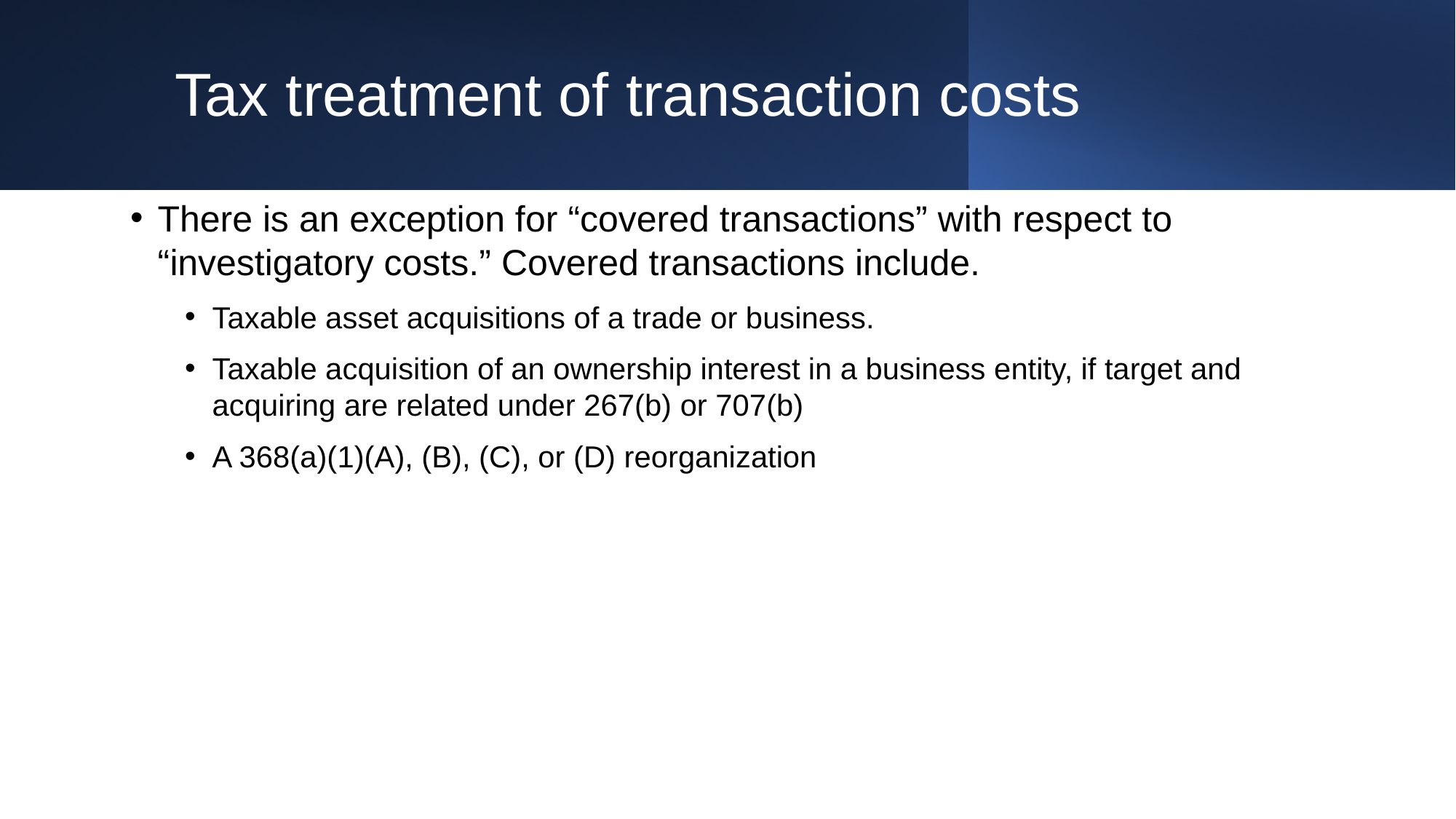

# Tax treatment of transaction costs
There is an exception for “covered transactions” with respect to “investigatory costs.” Covered transactions include.
Taxable asset acquisitions of a trade or business.
Taxable acquisition of an ownership interest in a business entity, if target and acquiring are related under 267(b) or 707(b)
A 368(a)(1)(A), (B), (C), or (D) reorganization